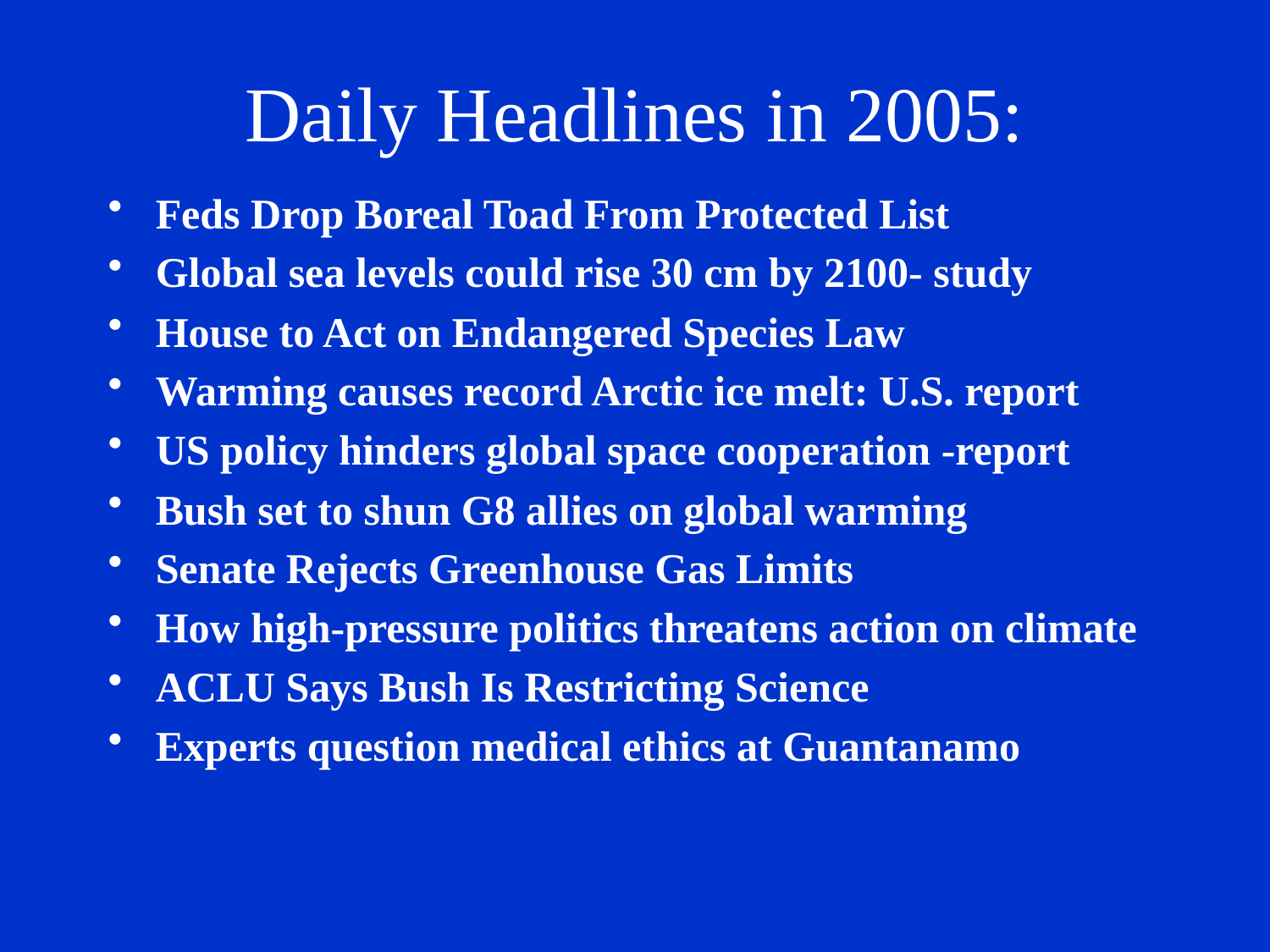

# Daily Headlines in 2005:
Feds Drop Boreal Toad From Protected List
Global sea levels could rise 30 cm by 2100- study
House to Act on Endangered Species Law
Warming causes record Arctic ice melt: U.S. report
US policy hinders global space cooperation -report
Bush set to shun G8 allies on global warming
Senate Rejects Greenhouse Gas Limits
How high-pressure politics threatens action on climate
ACLU Says Bush Is Restricting Science
Experts question medical ethics at Guantanamo